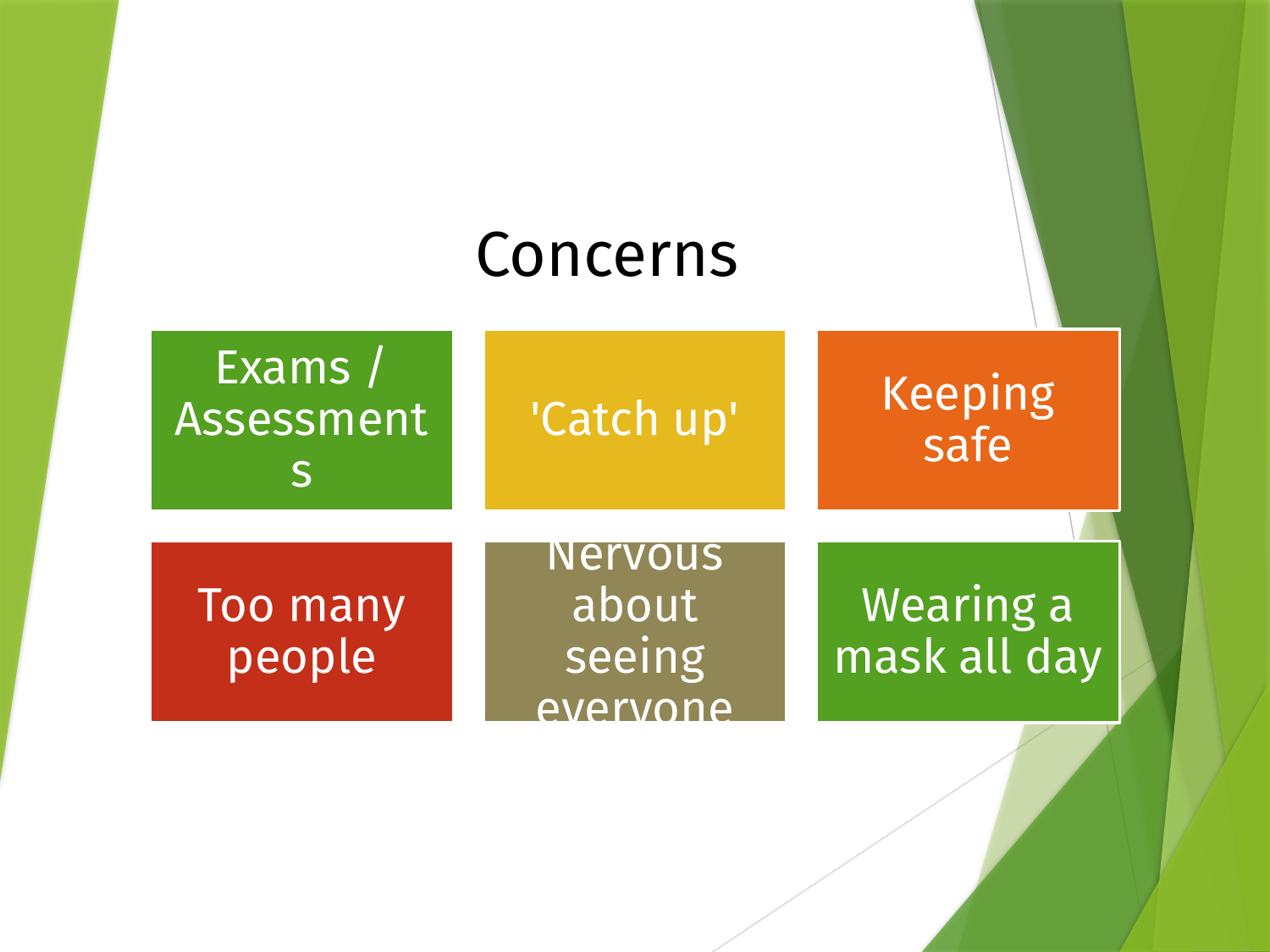

Concerns
Exams / Assessments
'Catch up'
Keeping safe
Too many people
Nervous about seeing everyone
Wearing a mask all day